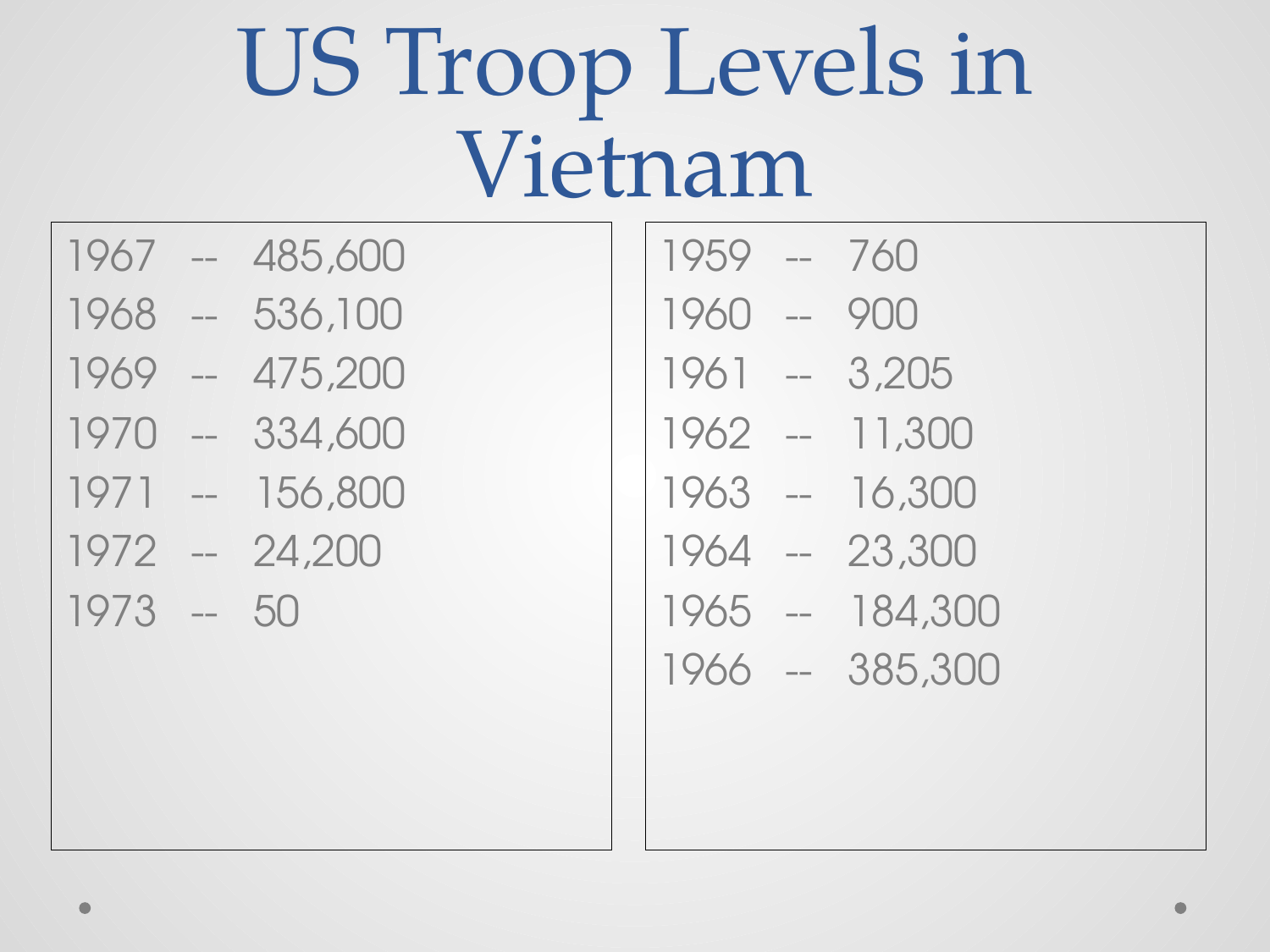

# US Troop Levels in Vietnam
1967	--   485,600
1968	--   536,100
1969	--   475,200
1970	--   334,600
1971	--   156,800
1972	--   24,200
1973	--   50
1959	--   760
1960	--   900
1961	--   3,205
1962	--   11,300
1963	--   16,300
1964	--   23,300
1965	--   184,300
1966	--   385,300